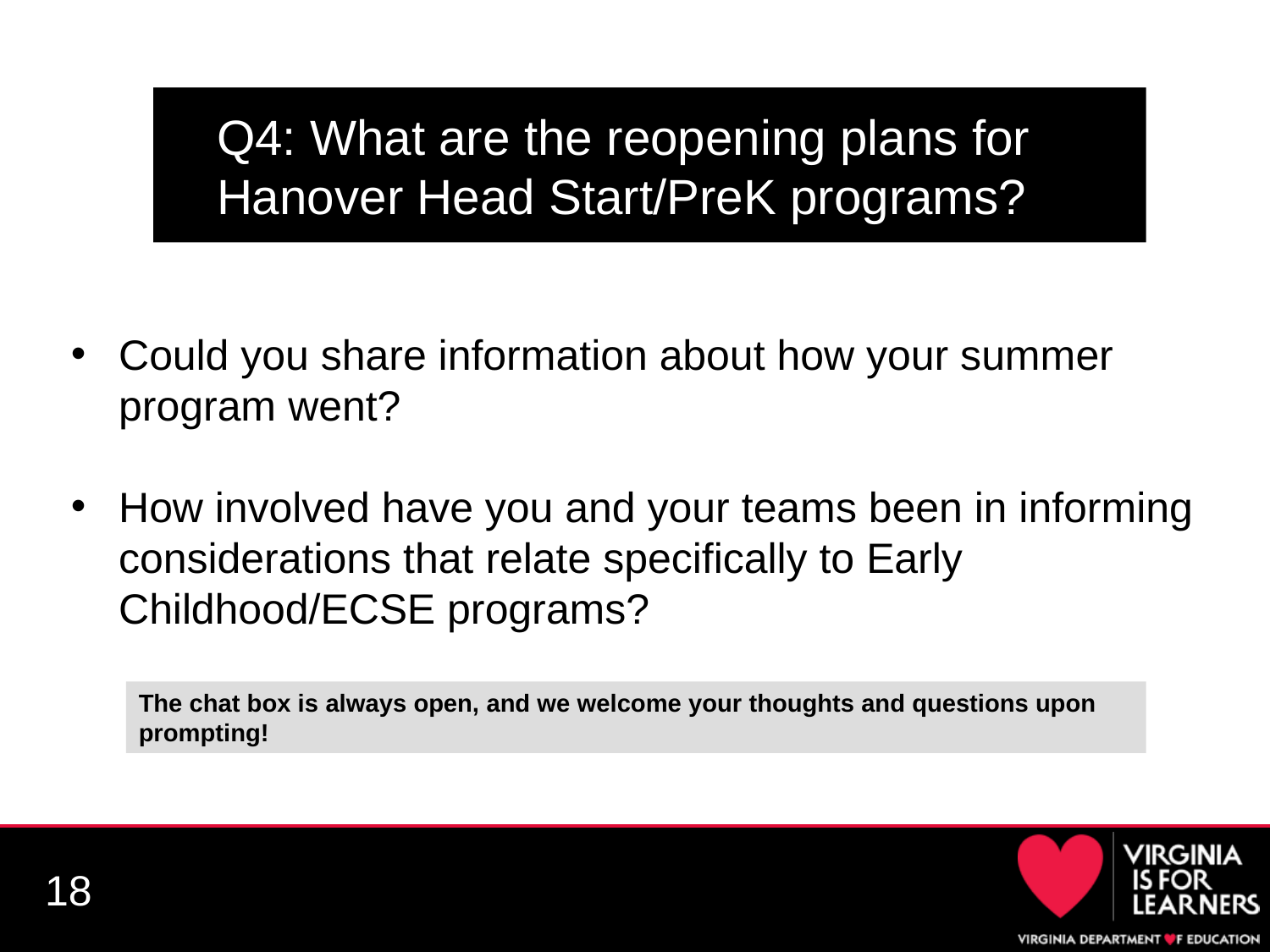

# Q4: What are the reopening plans for Hanover Head Start/PreK programs?

Could you share information about how your summer program went?

How involved have you and your teams been in informing considerations that relate specifically to Early Childhood/ECSE programs?
The chat box is always open, and we welcome your thoughts and questions upon prompting!